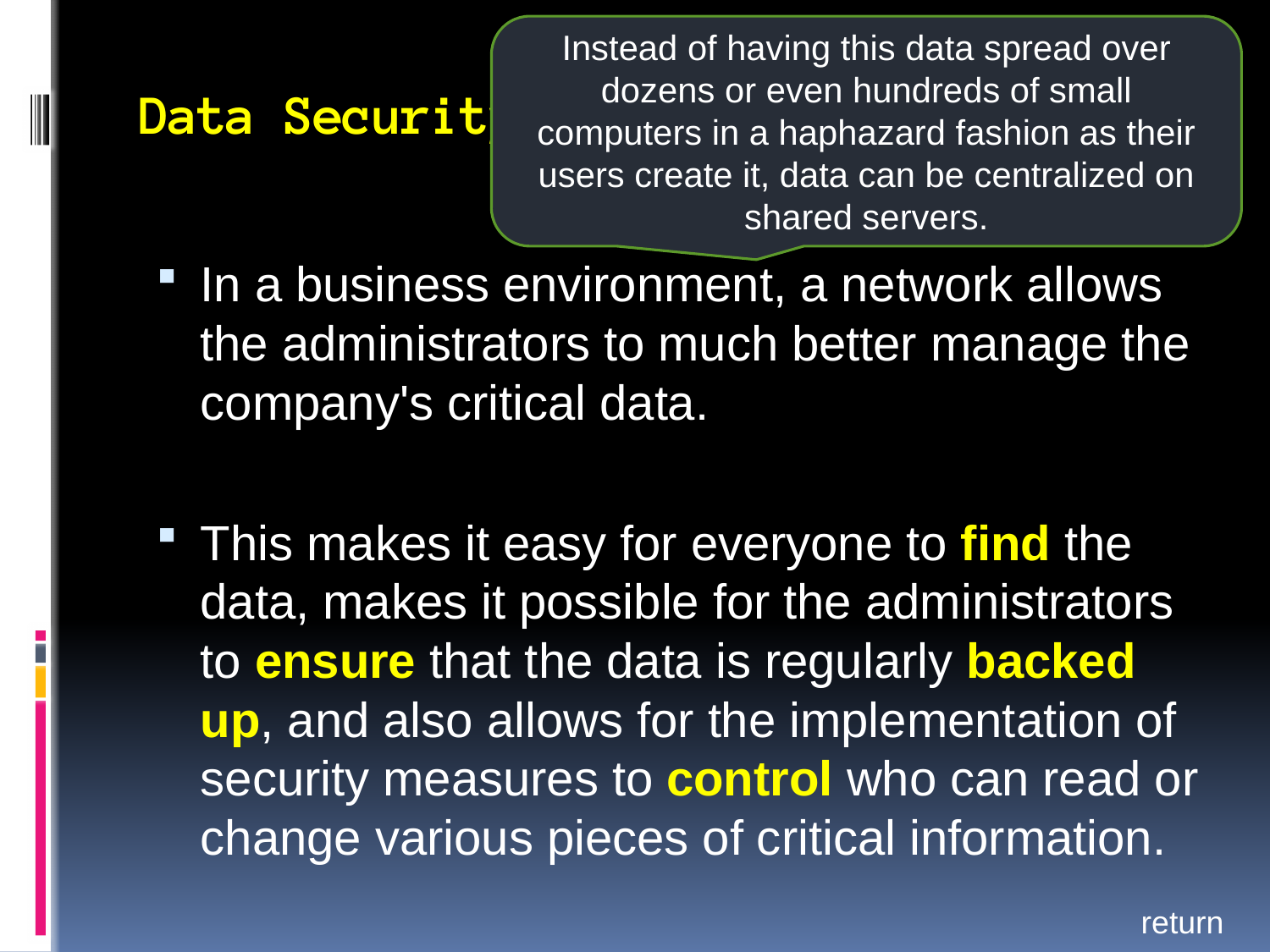

Instead of having this data spread over dozens or even hundreds of small computers in a haphazard fashion as their users create it, data can be centralized on shared servers.
# Data Security and Management:
In a business environment, a network allows the administrators to much better manage the company's critical data.

This makes it easy for everyone to find the data, makes it possible for the administrators to ensure that the data is regularly backed up, and also allows for the implementation of security measures to control who can read or change various pieces of critical information.

return